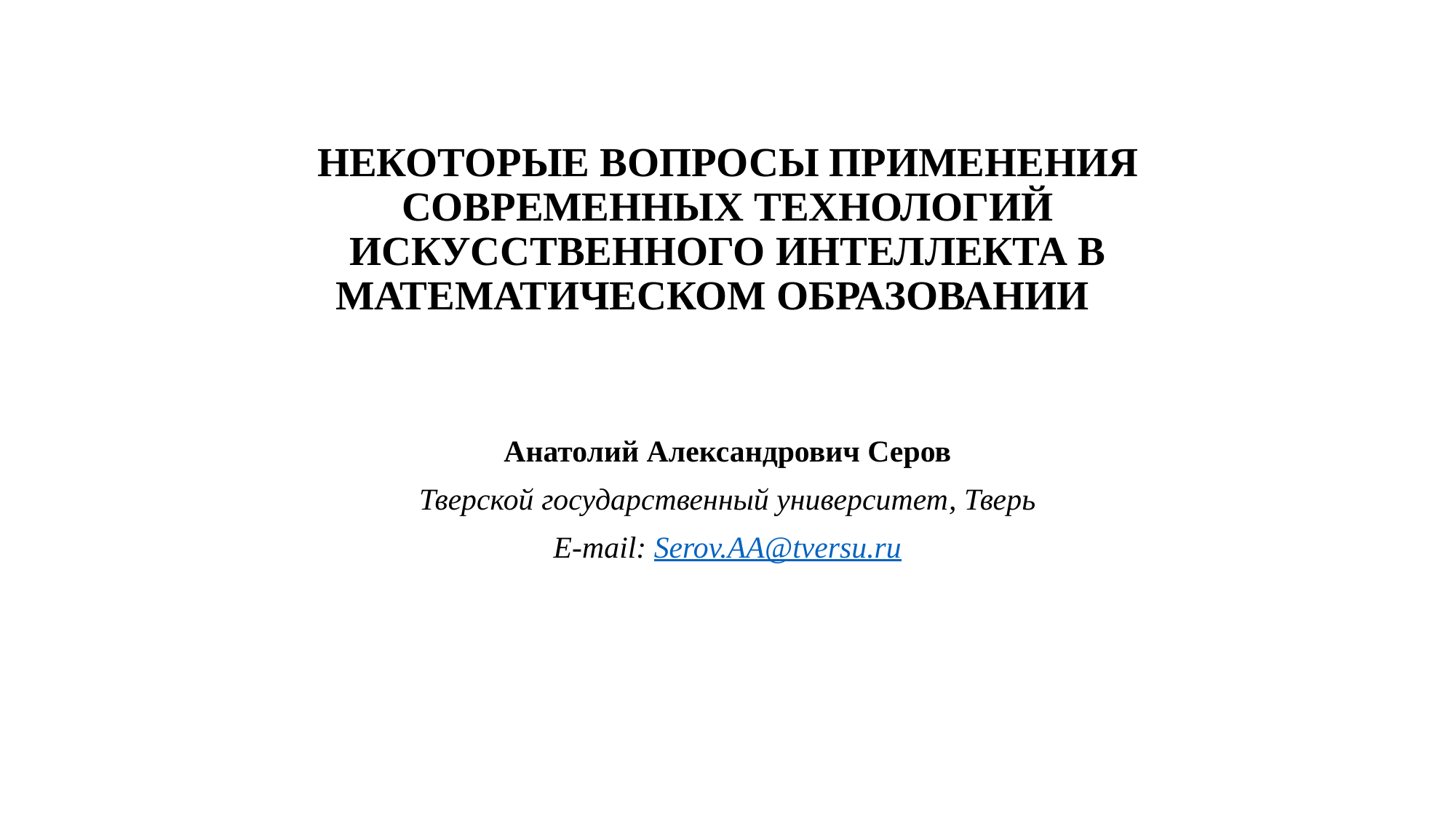

# НЕКОТОРЫЕ ВОПРОСЫ ПРИМЕНЕНИЯ СОВРЕМЕННЫХ ТЕХНОЛОГИЙ ИСКУССТВЕННОГО ИНТЕЛЛЕКТА В МАТЕМАТИЧЕСКОМ ОБРАЗОВАНИИ
Анатолий Александрович Серов
Тверской государственный университет, Тверь
E-mail: Serov.AA@tversu.ru